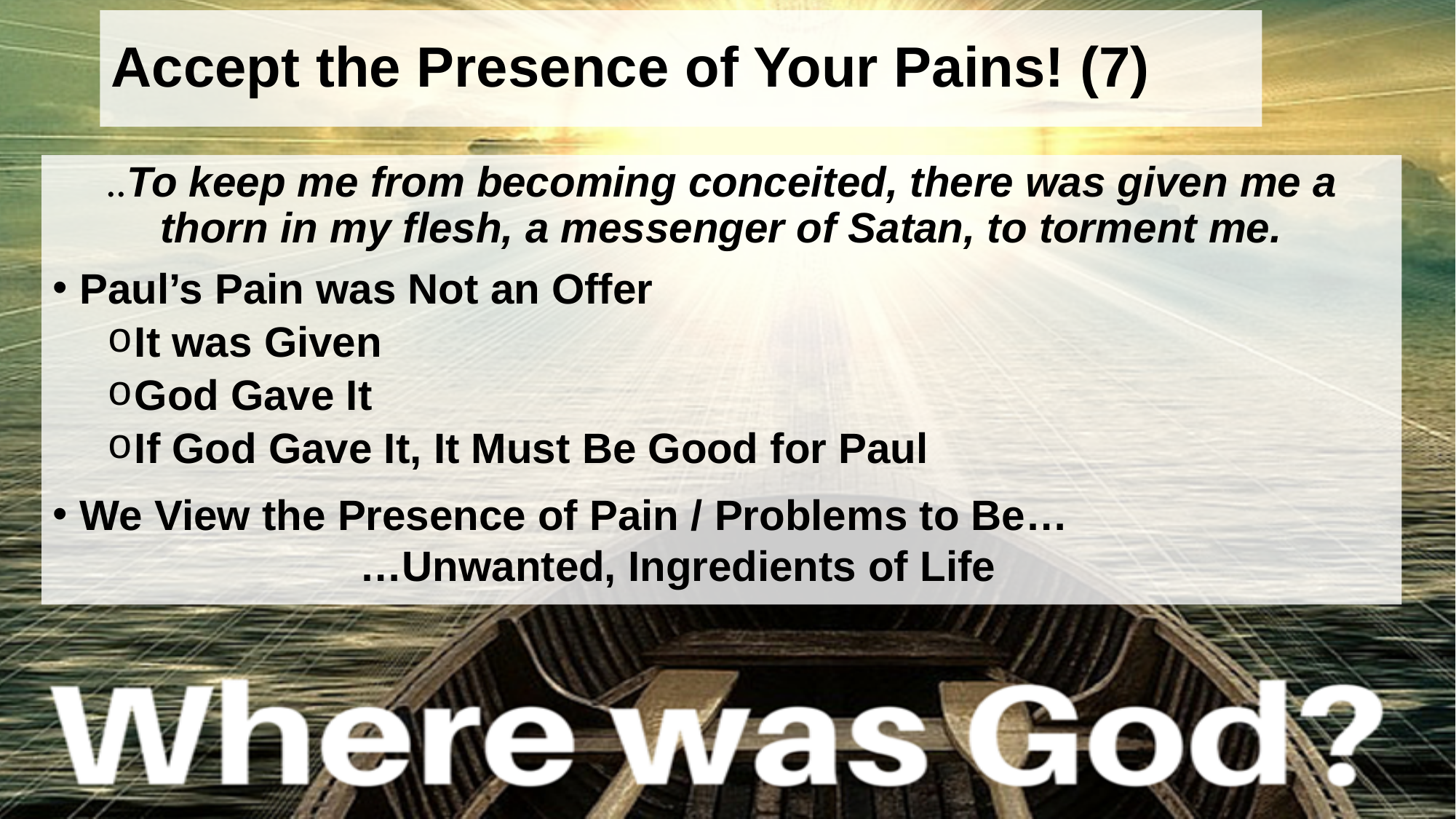

# Accept the Presence of Your Pains! (7)
..To keep me from becoming conceited, there was given me a thorn in my flesh, a messenger of Satan, to torment me.
Paul’s Pain was Not an Offer
It was Given
God Gave It
If God Gave It, It Must Be Good for Paul
We View the Presence of Pain / Problems to Be…
                          …Unwanted, Ingredients of Life